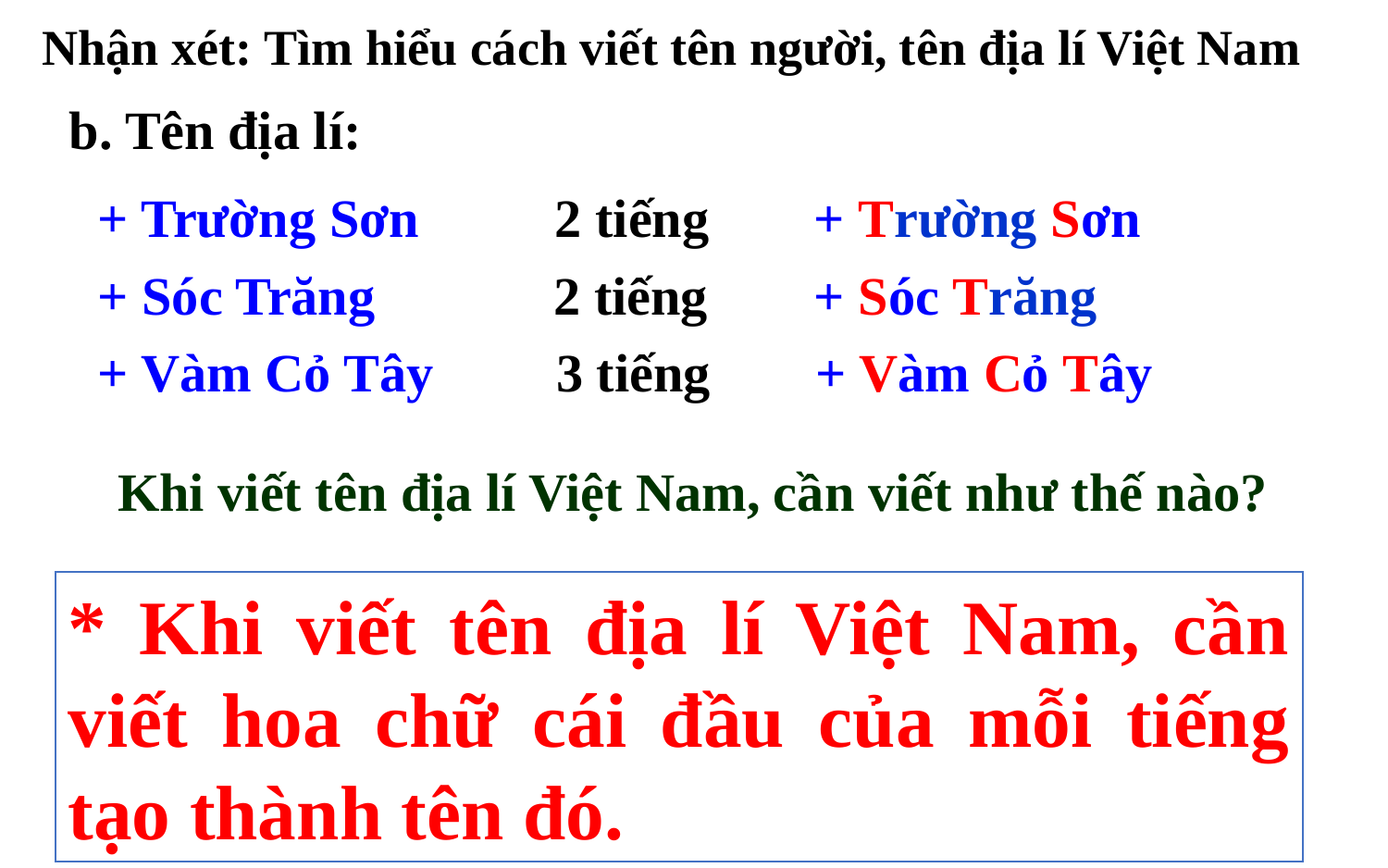

Nhận xét: Tìm hiểu cách viết tên người, tên địa lí Việt Nam
b. Tên địa lí:
+ Trường Sơn
2 tiếng
+ Trường Sơn
+ Sóc Trăng
2 tiếng
+ Sóc Trăng
+ Vàm Cỏ Tây
3 tiếng
+ Vàm Cỏ Tây
   Khi viết tên địa lí Việt Nam, cần viết như thế nào?
* Khi viết tên địa lí Việt Nam, cần viết hoa chữ cái đầu của mỗi tiếng tạo thành tên đó.